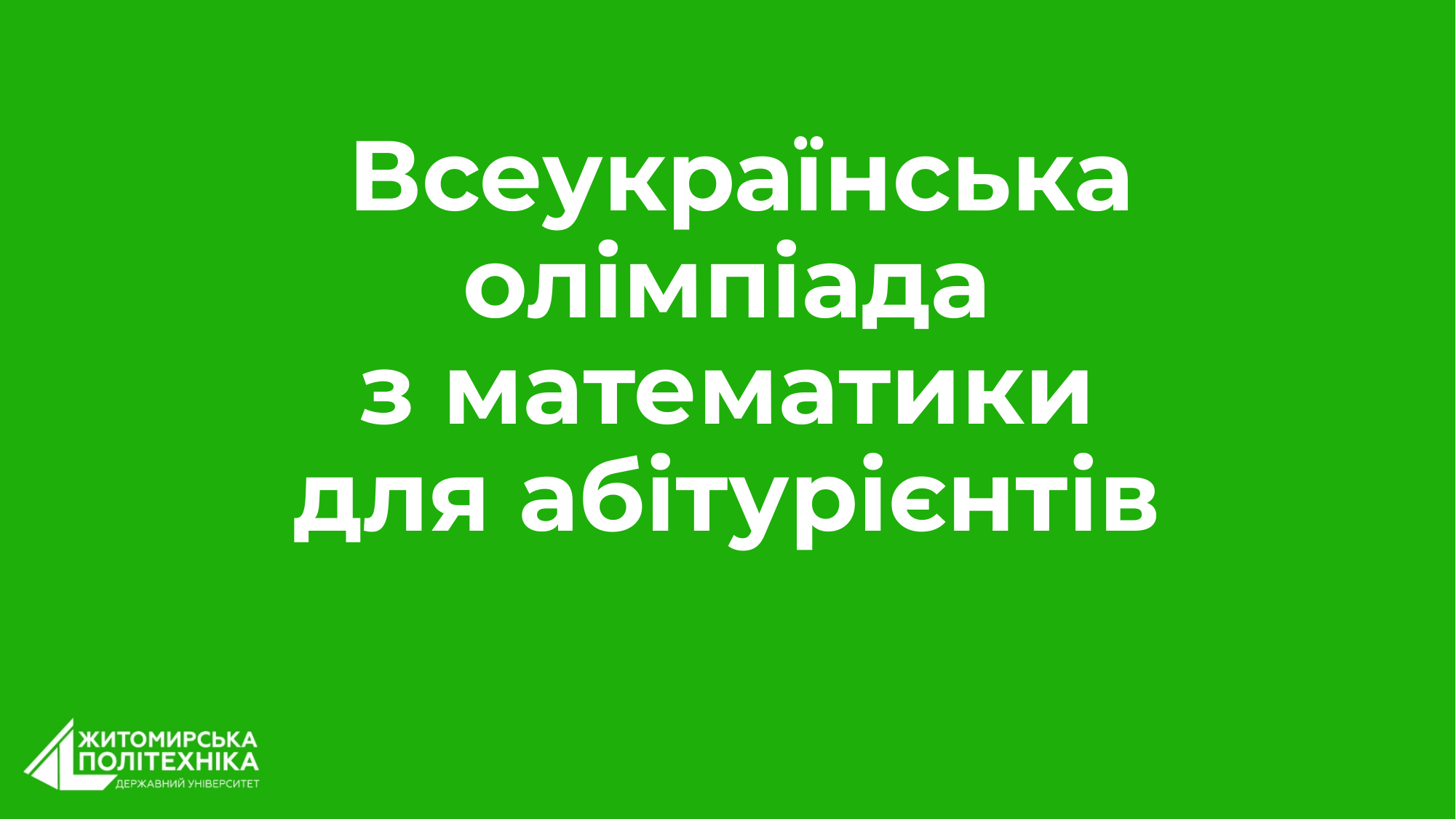

# Всеукраїнська олімпіада з математики для абітурієнтів